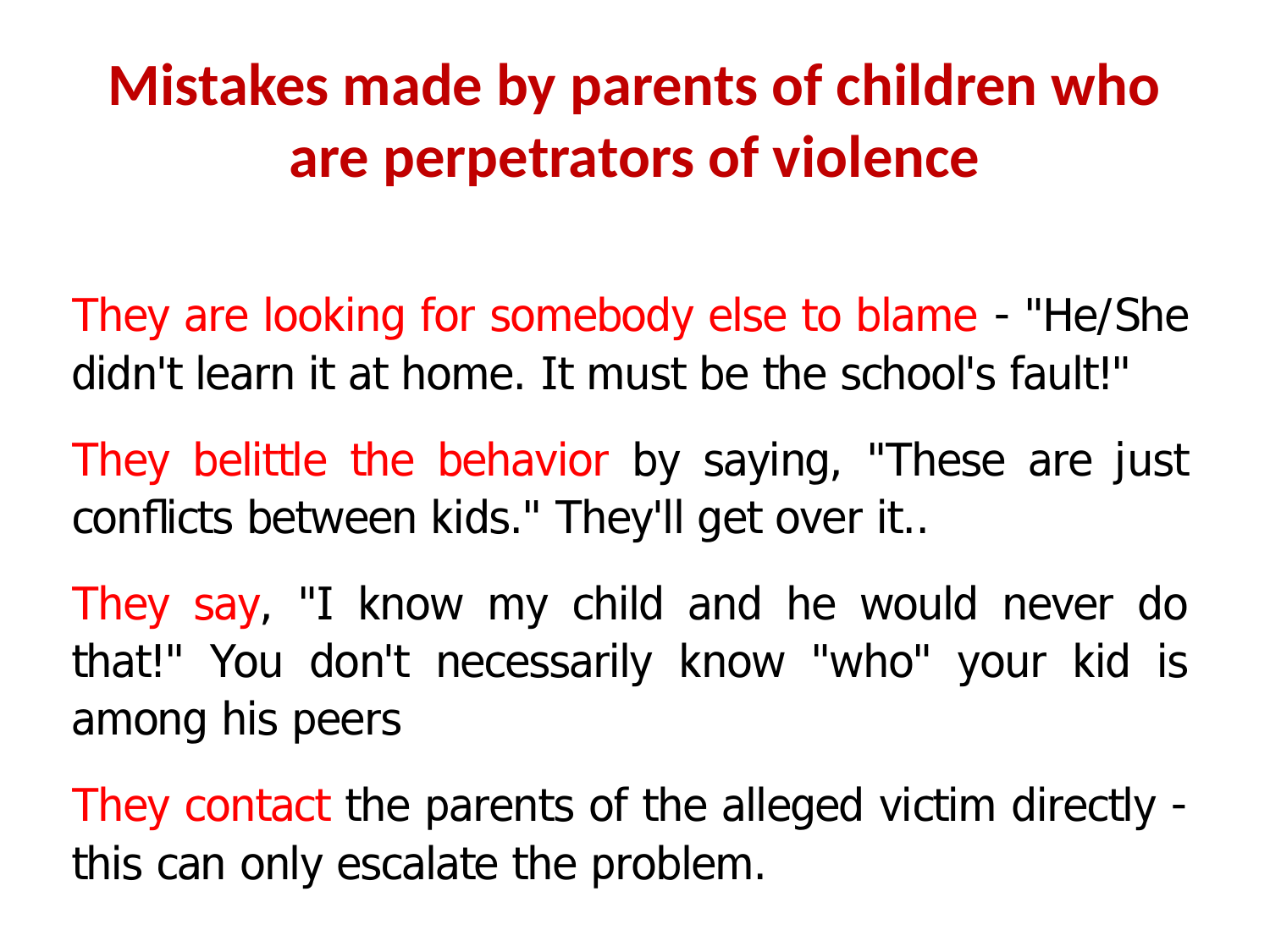

# Mistakes made by parents of children who are perpetrators of violence
They are looking for somebody else to blame - "He/She didn't learn it at home. It must be the school's fault!"
They belittle the behavior by saying, "These are just conflicts between kids." They'll get over it..
They say, "I know my child and he would never do that!" You don't necessarily know "who" your kid is among his peers
They contact the parents of the alleged victim directly - this can only escalate the problem.